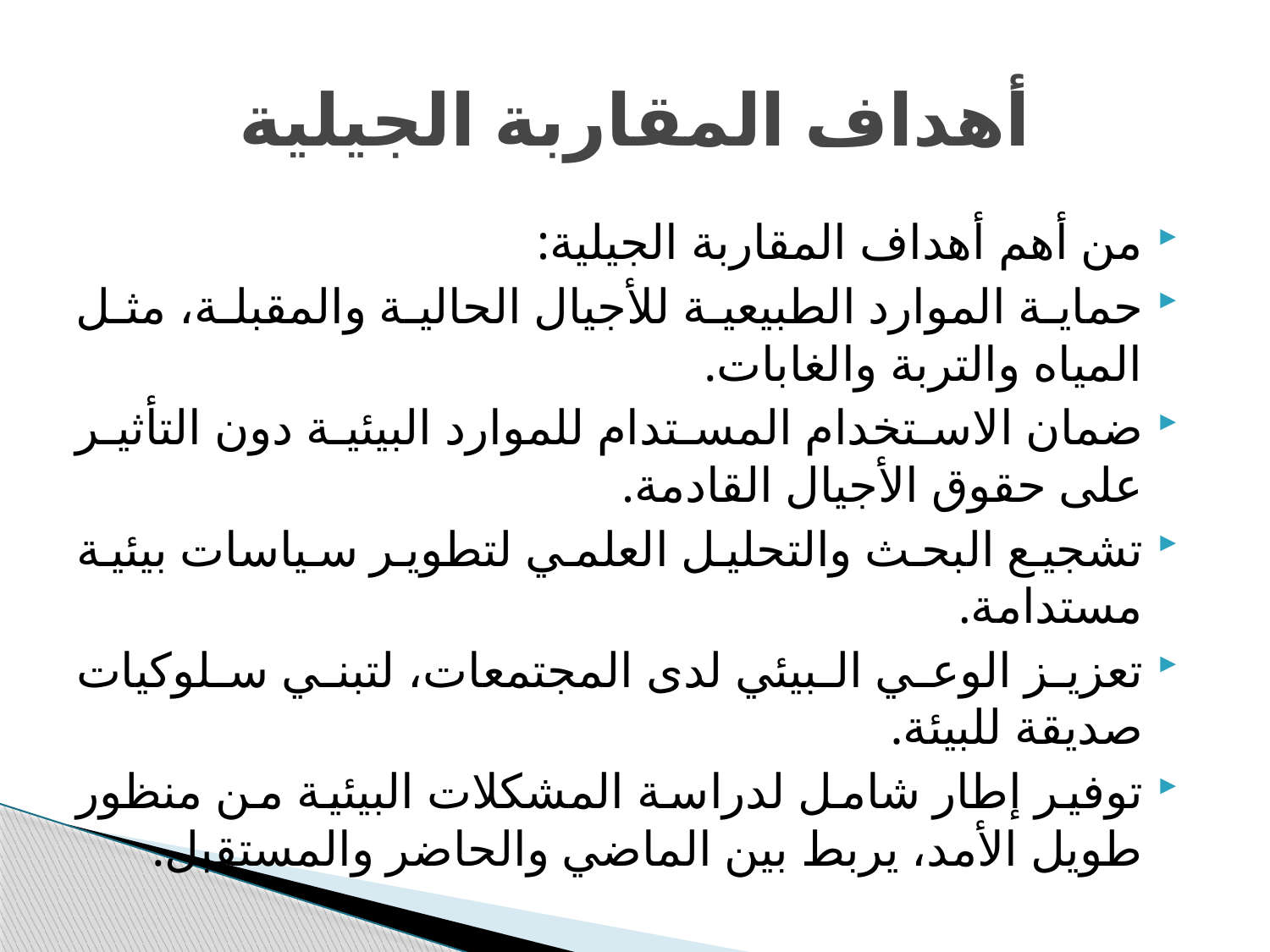

# أهداف المقاربة الجيلية
من أهم أهداف المقاربة الجيلية:
حماية الموارد الطبيعية للأجيال الحالية والمقبلة، مثل المياه والتربة والغابات.
ضمان الاستخدام المستدام للموارد البيئية دون التأثير على حقوق الأجيال القادمة.
تشجيع البحث والتحليل العلمي لتطوير سياسات بيئية مستدامة.
تعزيز الوعي البيئي لدى المجتمعات، لتبني سلوكيات صديقة للبيئة.
توفير إطار شامل لدراسة المشكلات البيئية من منظور طويل الأمد، يربط بين الماضي والحاضر والمستقبل.